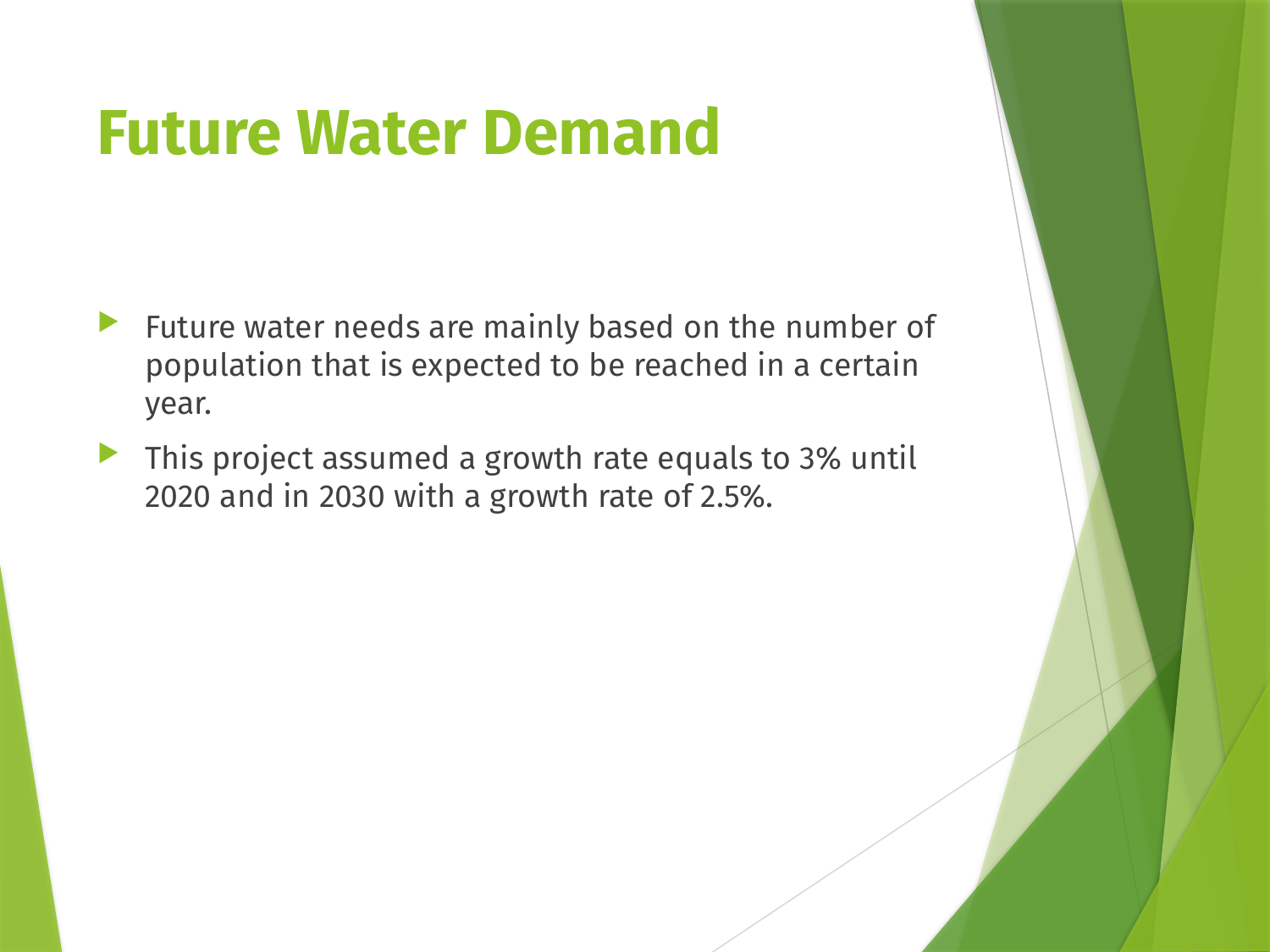

# Future Water Demand
Future water needs are mainly based on the number of population that is expected to be reached in a certain year.
This project assumed a growth rate equals to 3% until 2020 and in 2030 with a growth rate of 2.5%.